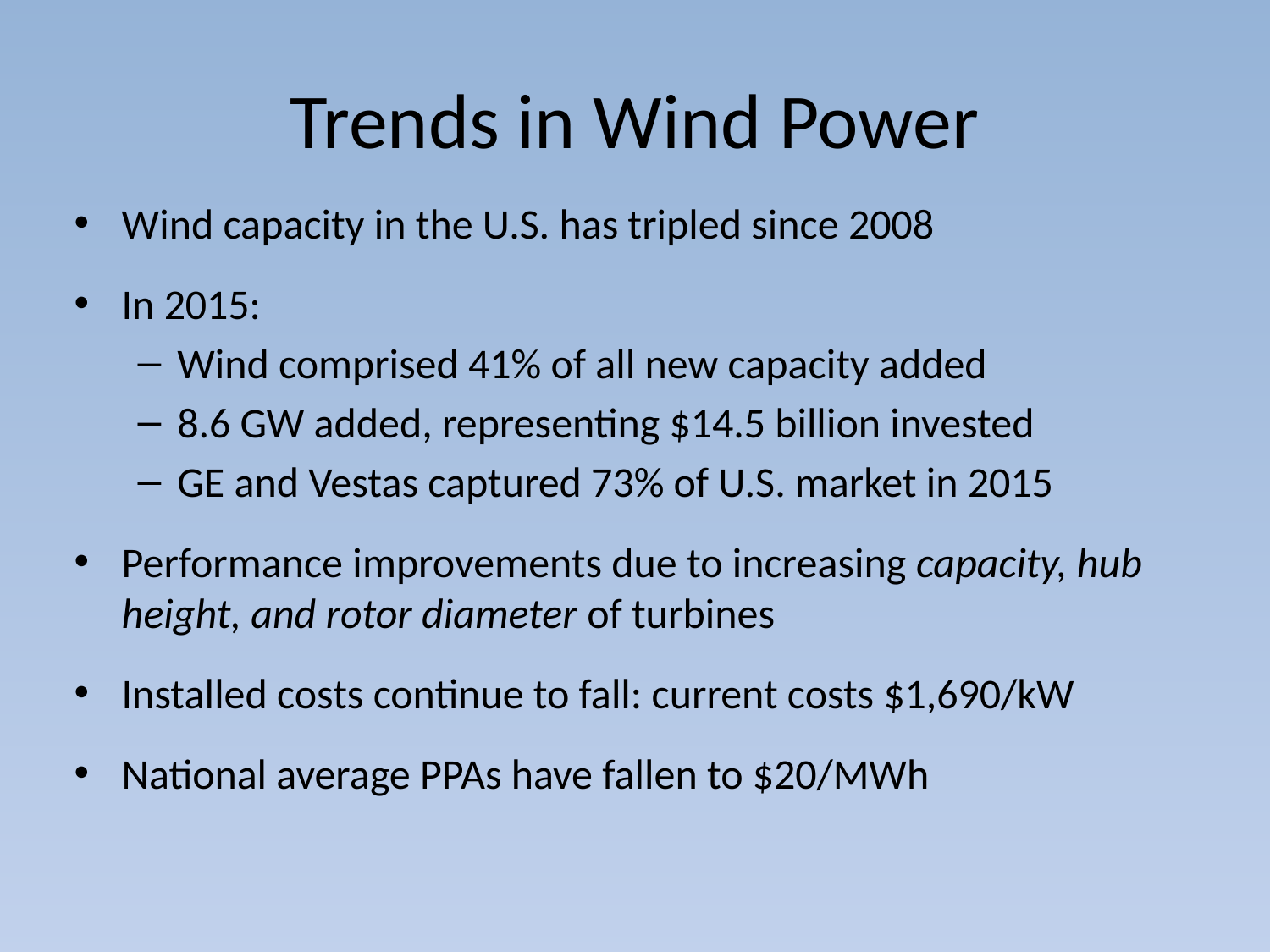

# Trends in Wind Power
Wind capacity in the U.S. has tripled since 2008
In 2015:
Wind comprised 41% of all new capacity added
8.6 GW added, representing $14.5 billion invested
GE and Vestas captured 73% of U.S. market in 2015
Performance improvements due to increasing capacity, hub height, and rotor diameter of turbines
Installed costs continue to fall: current costs $1,690/kW
National average PPAs have fallen to $20/MWh